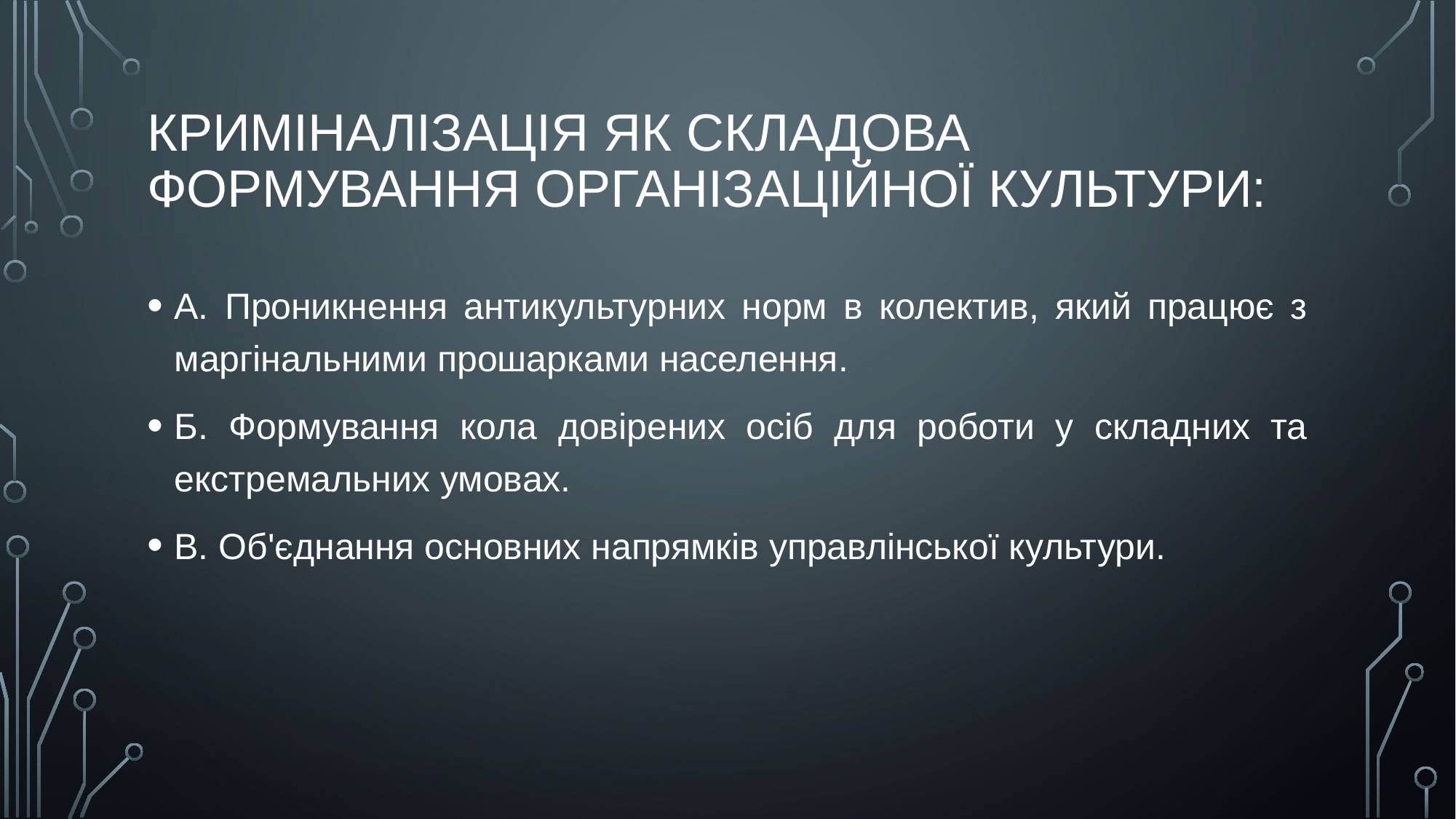

# Криміналізація як складова формування організаційної культури:
А. Проникнення антикультурних норм в колектив, який працює з маргінальними прошарками населення.
Б. Формування кола довірених осіб для роботи у складних та екстремальних умовах.
В. Об'єднання основних напрямків управлінської культури.